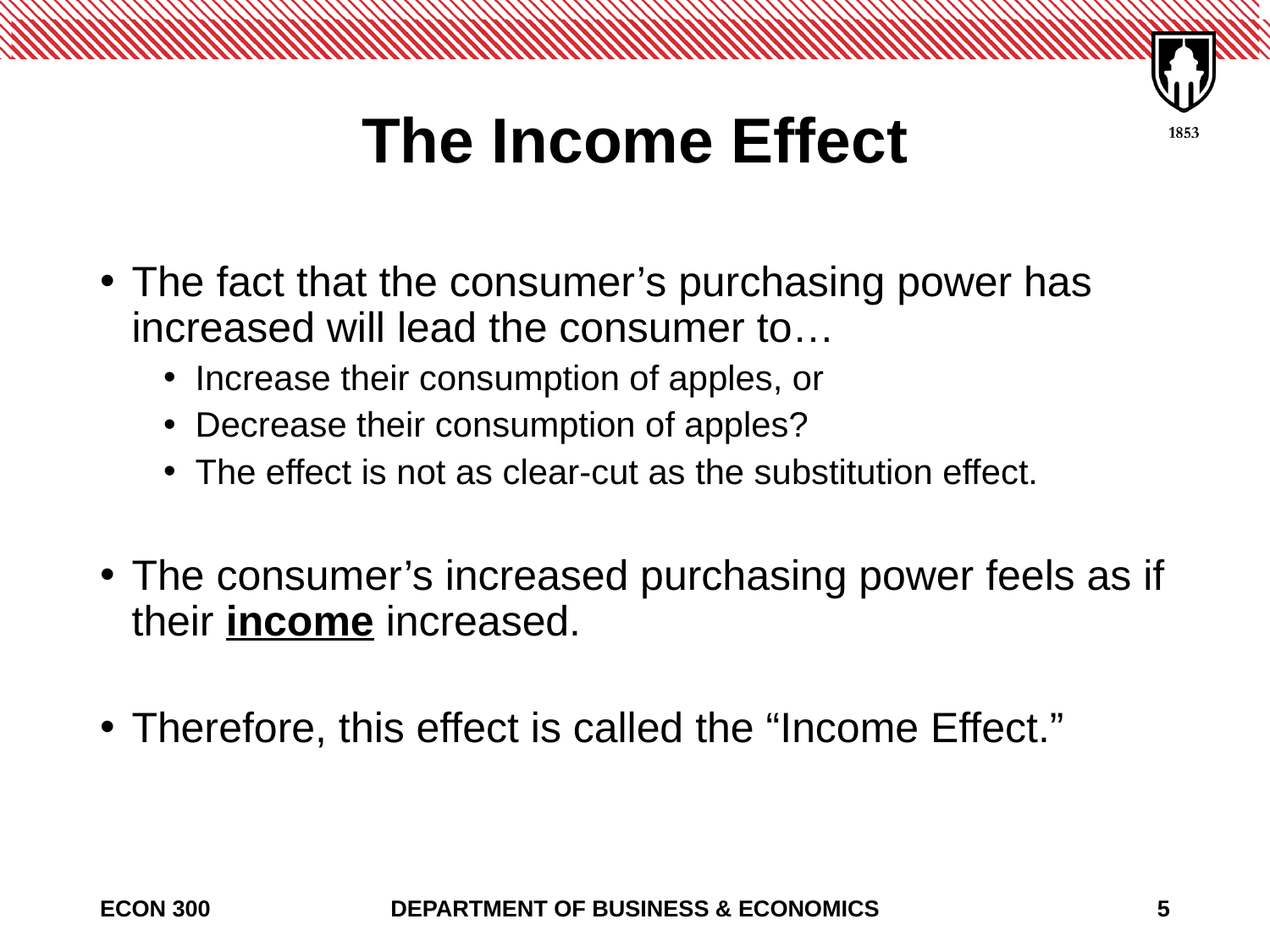

# The Income Effect
The fact that the consumer’s purchasing power has increased will lead the consumer to…
Increase their consumption of apples, or
Decrease their consumption of apples?
The effect is not as clear-cut as the substitution effect.

The consumer’s increased purchasing power feels as if their income increased.

Therefore, this effect is called the “Income Effect.”
ECON 300
DEPARTMENT OF BUSINESS & ECONOMICS
5